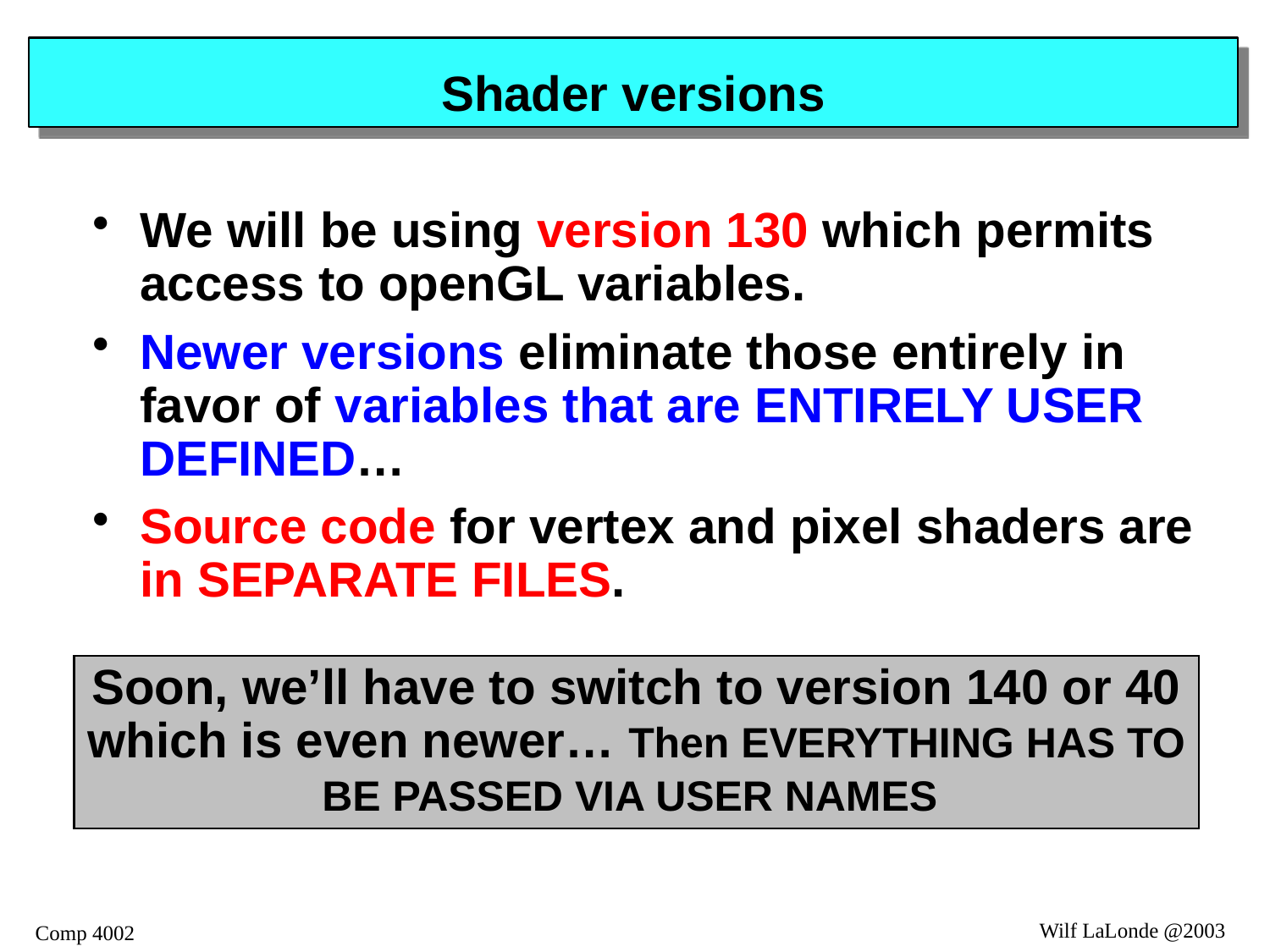

# Shader versions
We will be using version 130 which permits access to openGL variables.
Newer versions eliminate those entirely in favor of variables that are ENTIRELY USER DEFINED…
Source code for vertex and pixel shaders are in SEPARATE FILES.
Soon, we’ll have to switch to version 140 or 40 which is even newer… Then EVERYTHING HAS TO BE PASSED VIA USER NAMES